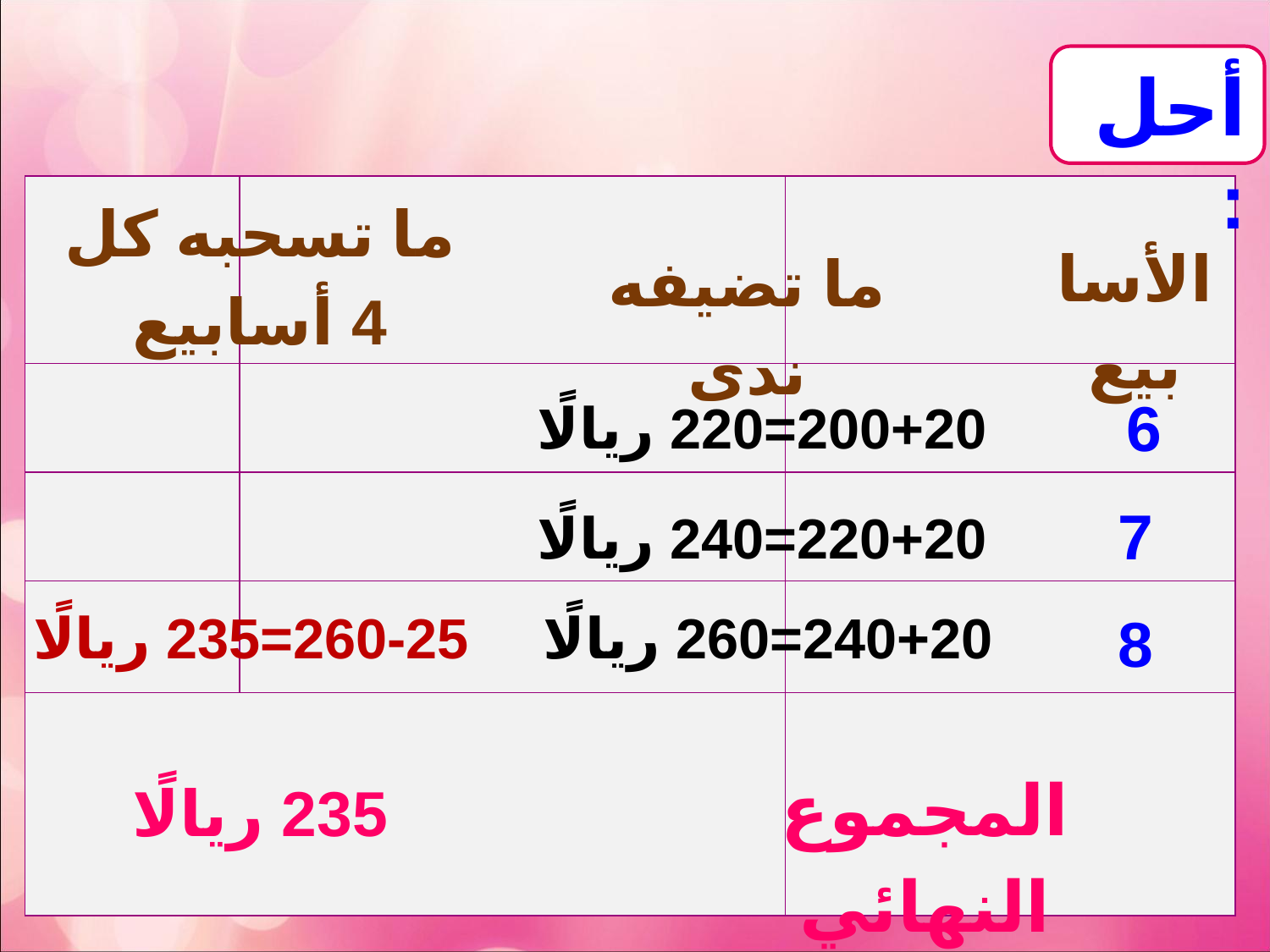

أحل:
|  |  |  |
| --- | --- | --- |
|  |  |  |
|  |  |  |
|  |  |  |
|  |  |  |
ما تسحبه كل 4 أسابيع
الأسابيع
ما تضيفه ندى
6
200+20=220 ريالًا
7
220+20=240 ريالًا
260-25=235 ريالًا
8
240+20=260 ريالًا
المجموع النهائي
235 ريالًا